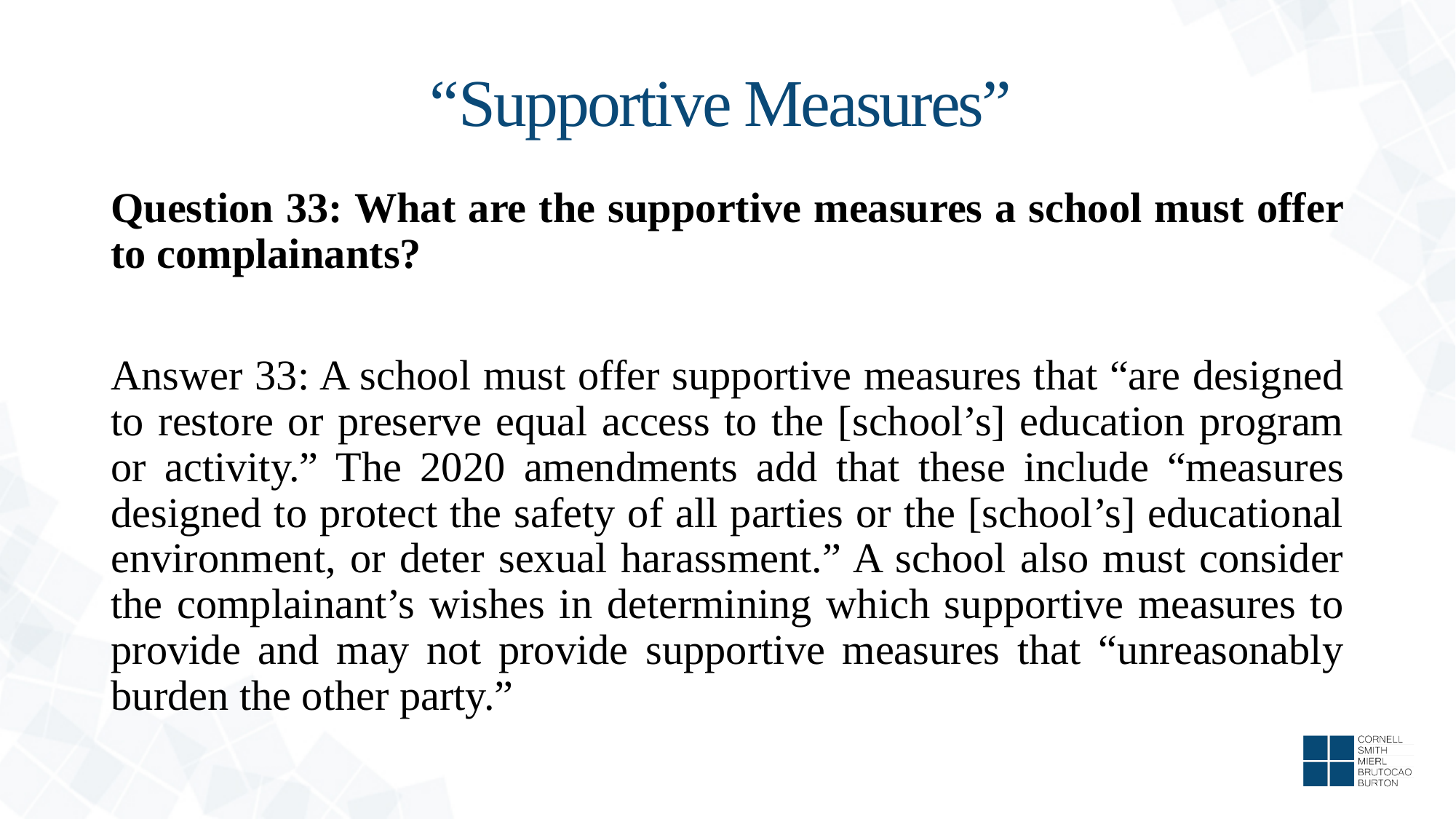

# “Supportive Measures”
Question 33: What are the supportive measures a school must offer to complainants?

Answer 33: A school must offer supportive measures that “are designed to restore or preserve equal access to the [school’s] education program or activity.” The 2020 amendments add that these include “measures designed to protect the safety of all parties or the [school’s] educational environment, or deter sexual harassment.” A school also must consider the complainant’s wishes in determining which supportive measures to provide and may not provide supportive measures that “unreasonably burden the other party.”